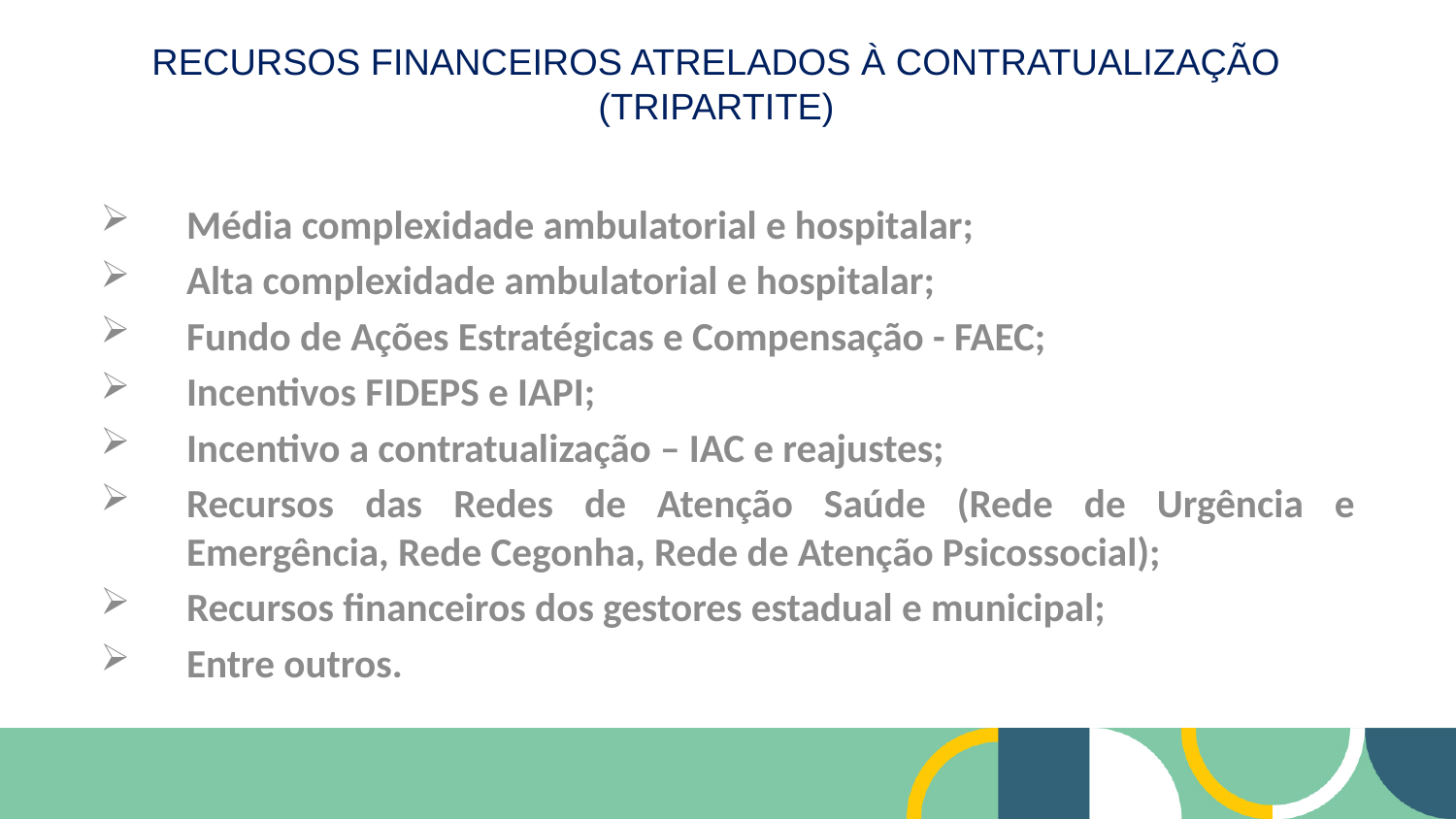

# Recursos financeiros atrelados à CONTRATUALIZAÇÃO (TRIPARTITE)
Média complexidade ambulatorial e hospitalar;
Alta complexidade ambulatorial e hospitalar;
Fundo de Ações Estratégicas e Compensação - FAEC;
Incentivos FIDEPS e IAPI;
Incentivo a contratualização – IAC e reajustes;
Recursos das Redes de Atenção Saúde (Rede de Urgência e Emergência, Rede Cegonha, Rede de Atenção Psicossocial);
Recursos financeiros dos gestores estadual e municipal;
Entre outros.